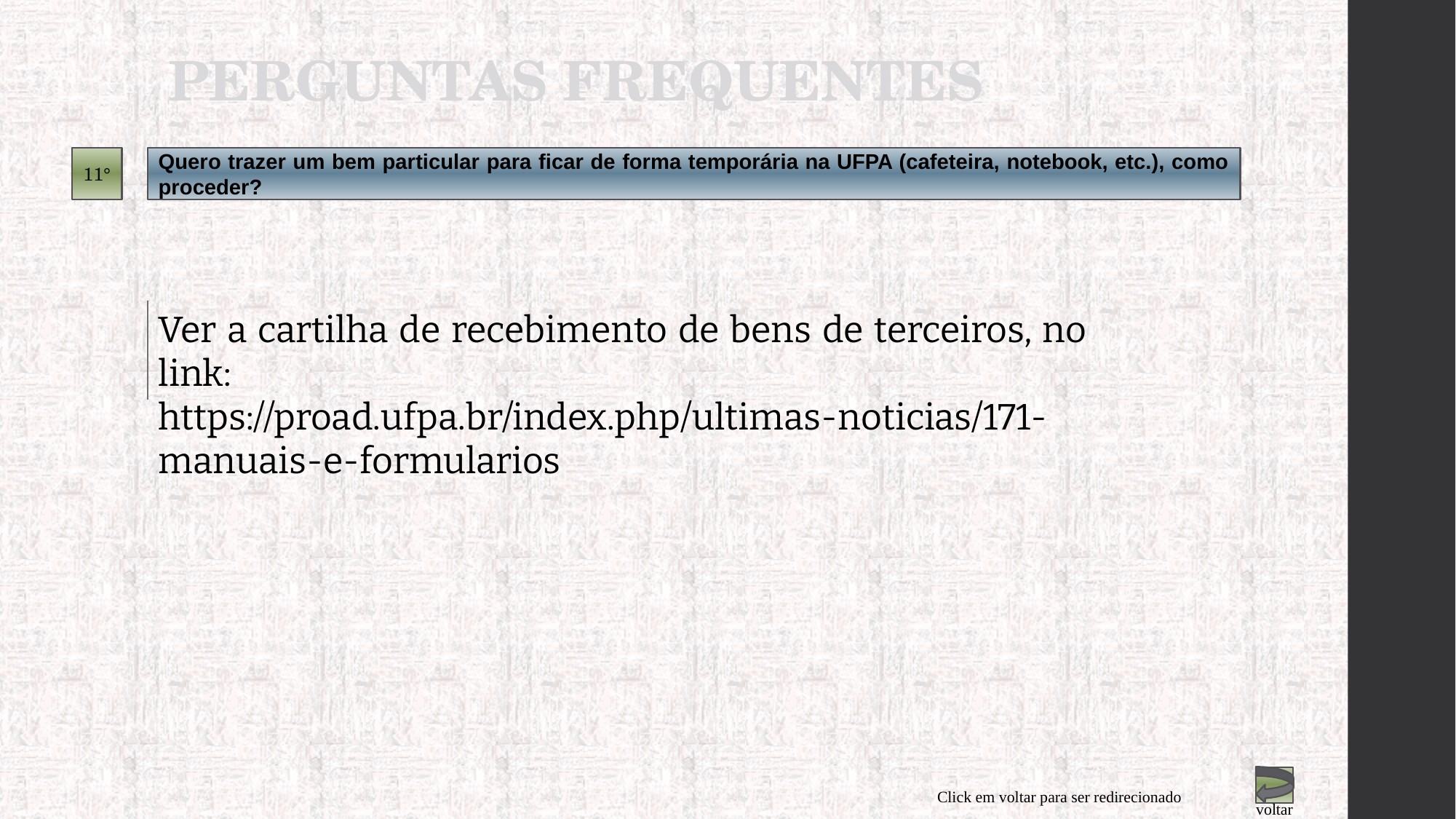

PERGUNTAS FREQUENTES

11°
Quero trazer um bem particular para ficar de forma temporária na UFPA (cafeteira, notebook, etc.), como proceder?
Ver a cartilha de recebimento de bens de terceiros, no link:
https://proad.ufpa.br/index.php/ultimas-noticias/171-manuais-e-formularios

Click em voltar para ser redirecionado
voltar